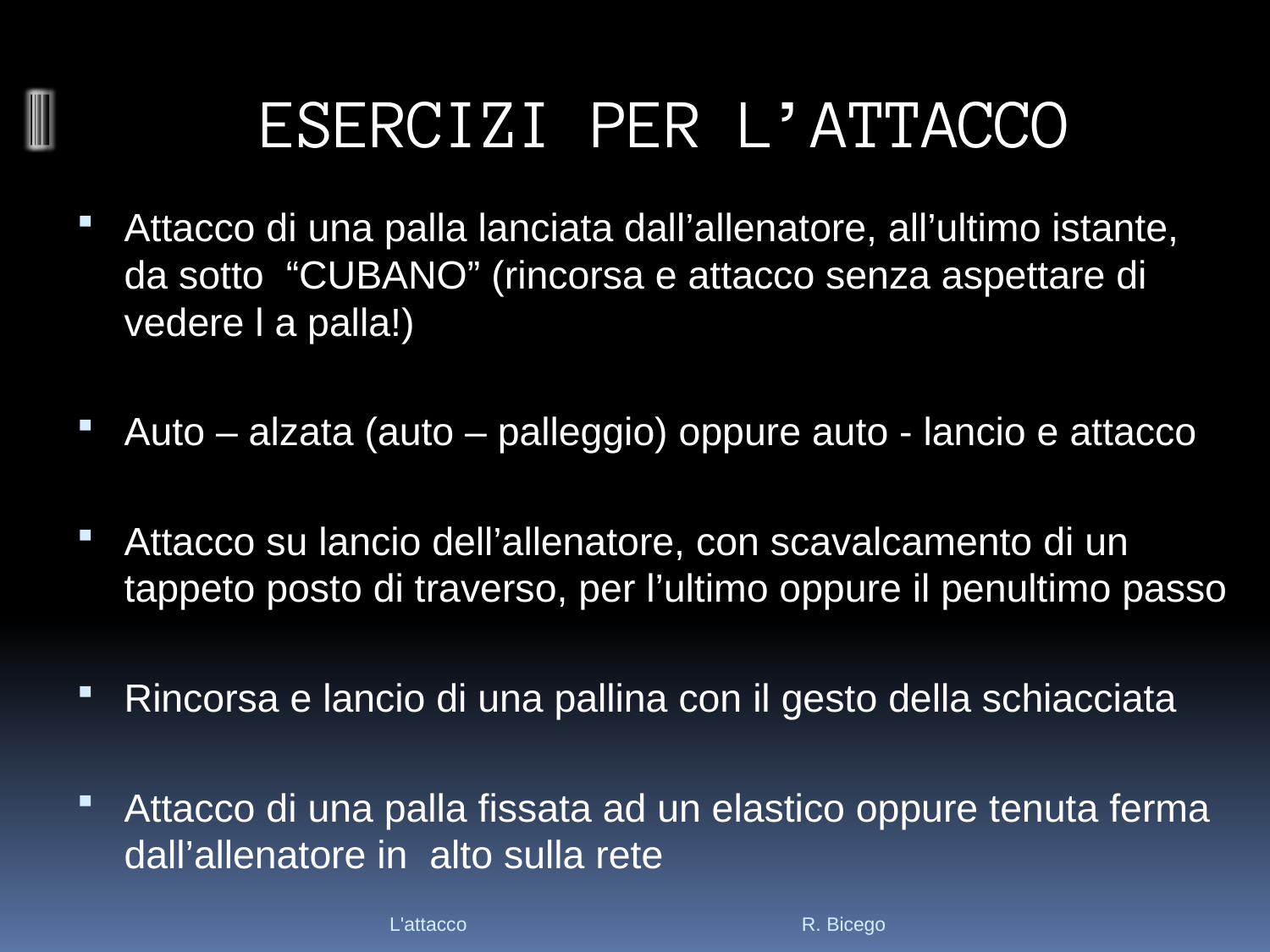

# ESERCIZI PER L’ATTACCO
Attacco di una palla lanciata dall’allenatore, all’ultimo istante, da sotto  “CUBANO” (rincorsa e attacco senza aspettare di vedere l a palla!)

Auto – alzata (auto – palleggio) oppure auto - lancio e attacco

Attacco su lancio dell’allenatore, con scavalcamento di un tappeto posto di traverso, per l’ultimo oppure il penultimo passo

Rincorsa e lancio di una pallina con il gesto della schiacciata

Attacco di una palla fissata ad un elastico oppure tenuta ferma dall’allenatore in  alto sulla rete

L'attacco                                                             R. Bicego